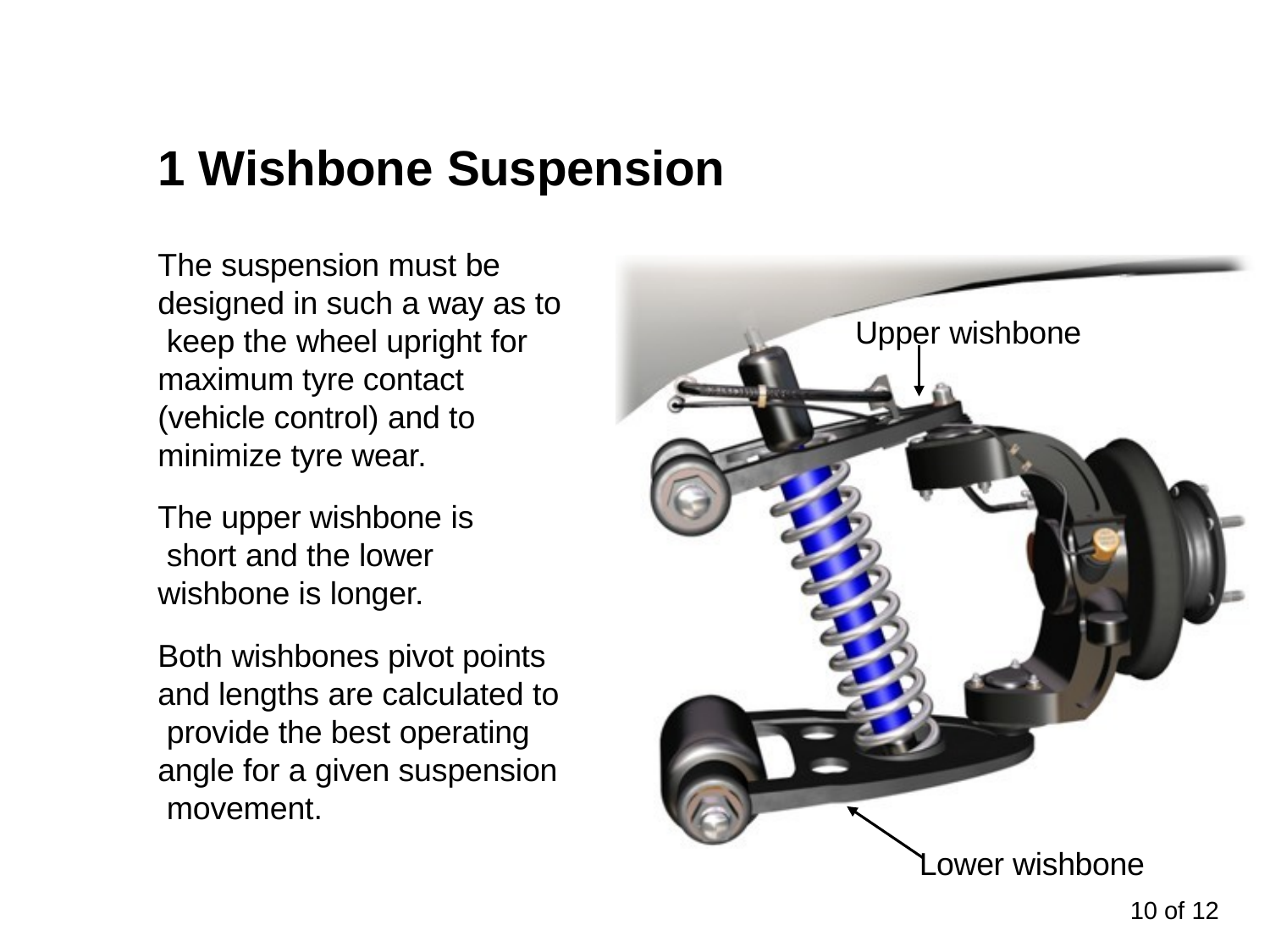

# 1 Wishbone Suspension
The suspension must be  designed in such a way as to  keep the wheel upright for  maximum tyre contact  (vehicle control) and to  minimize tyre wear.
The upper wishbone is  short and the lower  wishbone is longer.
Both wishbones pivot points  and lengths are calculated to  provide the best operating  angle for a given suspension  movement.

Upper wishbone

Lower wishbone
10 of 12